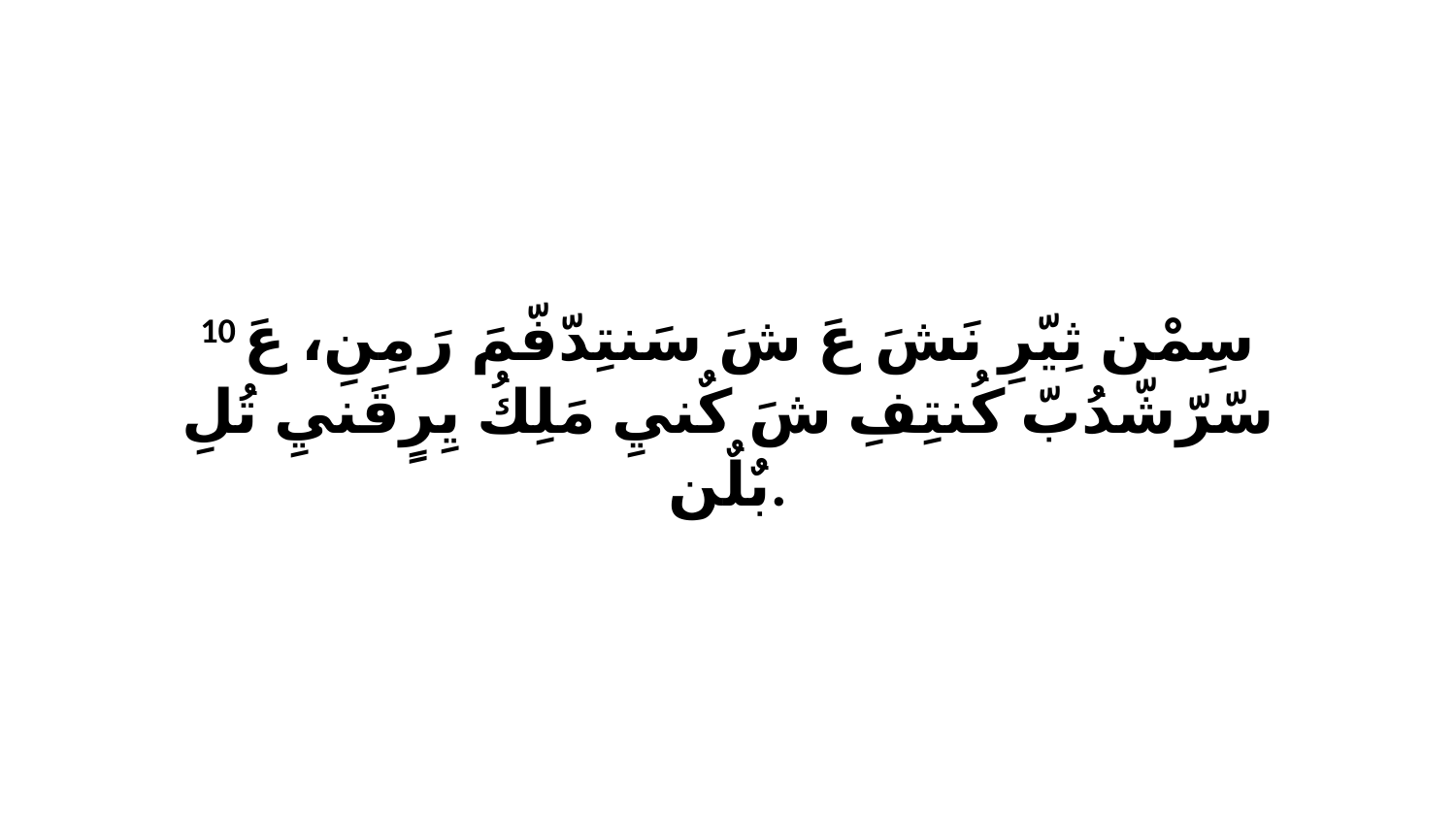

10 سِمْن ثِيّرِ نَشَ عَ شَ سَنتِدّفّمَ رَ مِنِ، عَ سّرّشّدُبّ كُنتِفِ شَ كٌنيِ مَلِكُ يِرٍقَنيِ تُلِ بٌلٌن.